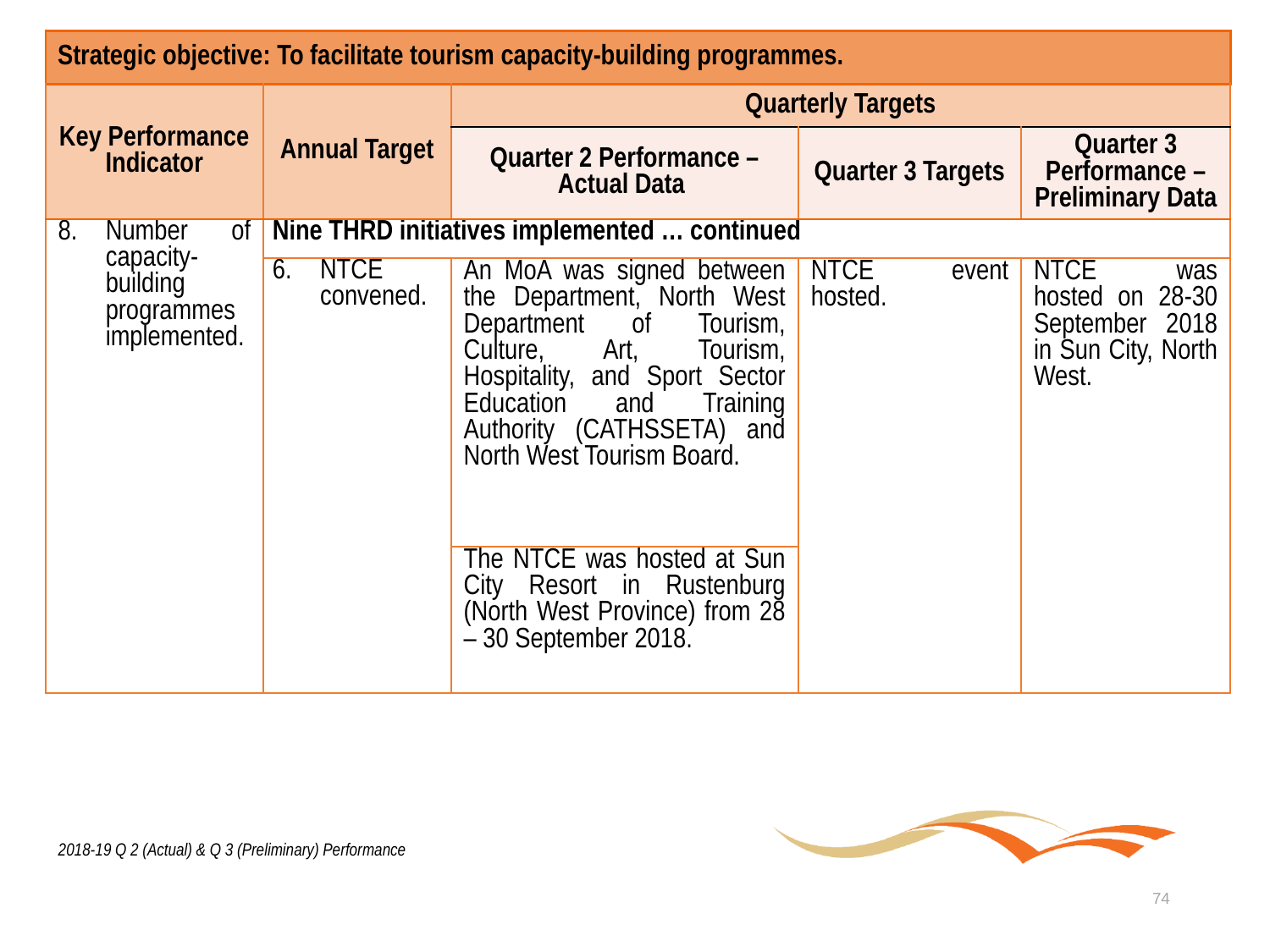

| Strategic objective: To facilitate tourism capacity-building programmes. |  |  |  |  |
| --- | --- | --- | --- | --- |
| Key Performance Indicator | Annual Target | Quarterly Targets |  |  |
|  |  | Quarter 2 Performance – Actual Data | Quarter 3 Targets | Quarter 3 Performance – Preliminary Data |
| Number of capacity-building programmes implemented. | Nine THRD initiatives implemented … continued |  |  |  |
|  | NTCE convened. | An MoA was signed between the Department, North West Department of Tourism, Culture, Art, Tourism, Hospitality, and Sport Sector Education and Training Authority (CATHSSETA) and North West Tourism Board. | NTCE event hosted. | NTCE was hosted on 28-30 September 2018 in Sun City, North West. |
|  |  | The NTCE was hosted at Sun City Resort in Rustenburg (North West Province) from 28 – 30 September 2018. |  |  |

2018-19 Q 2 (Actual) & Q 3 (Preliminary) Performance
74